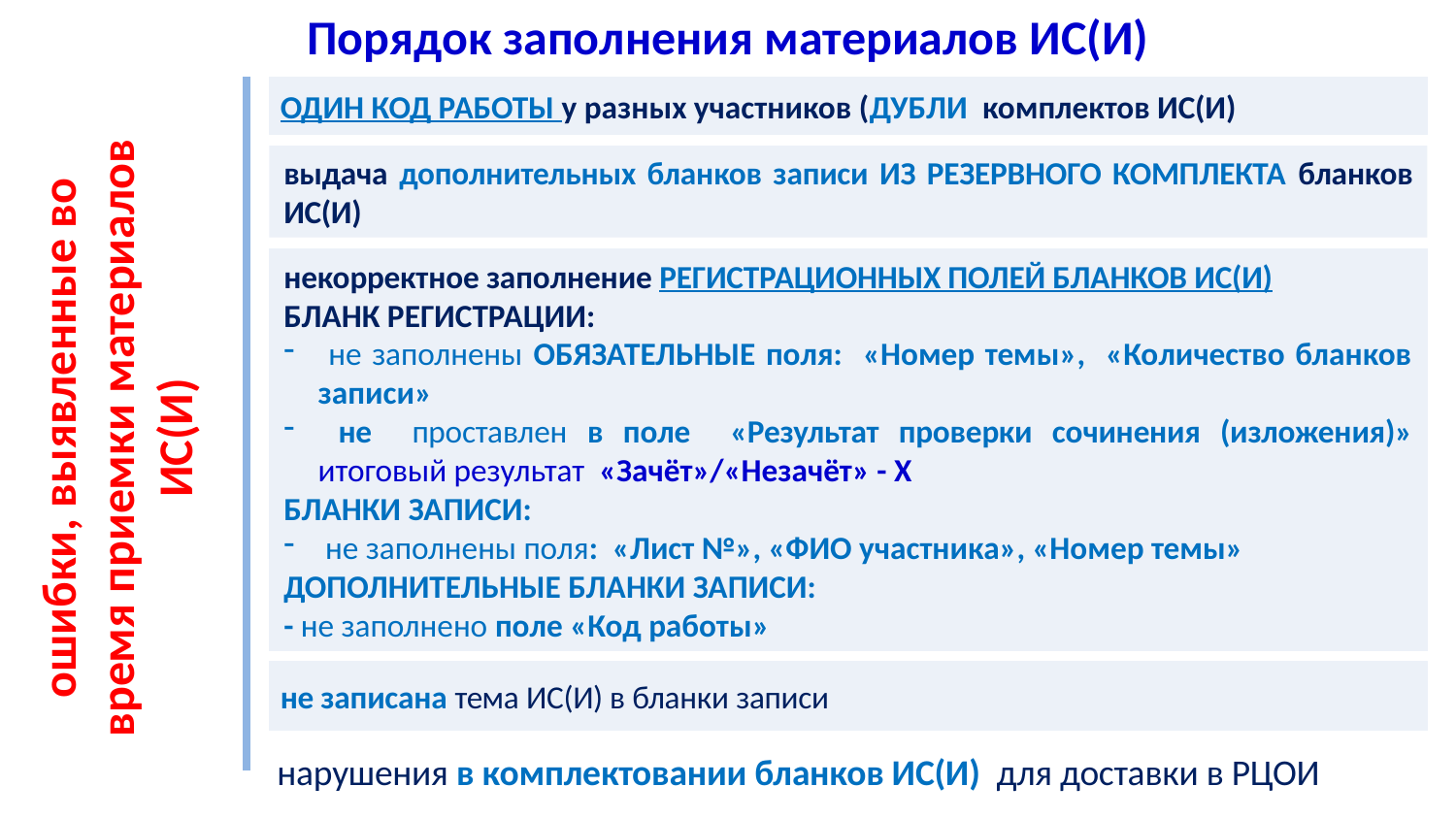

Порядок заполнения материалов ИС(И)
ОДИН КОД РАБОТЫ у разных участников (ДУБЛИ  комплектов ИС(И)
ошибки, выявленные во время приемки материалов ИС(И)
выдача дополнительных бланков записи ИЗ РЕЗЕРВНОГО КОМПЛЕКТА бланков ИС(И)
некорректное заполнение РЕГИСТРАЦИОННЫХ ПОЛЕЙ БЛАНКОВ ИС(И)
БЛАНК РЕГИСТРАЦИИ:
 не заполнены ОБЯЗАТЕЛЬНЫЕ поля:  «Номер темы»,  «Количество бланков записи»
 не  проставлен в поле  «Результат проверки сочинения (изложения)» итоговый результат  «Зачёт»/«Незачёт» - Х
БЛАНКИ ЗАПИСИ:
 не заполнены поля:  «Лист №», «ФИО участника», «Номер темы»
ДОПОЛНИТЕЛЬНЫЕ БЛАНКИ ЗАПИСИ:
- не заполнено поле «Код работы»
не записана тема ИС(И) в бланки записи
  нарушения в комплектовании бланков ИС(И)  для доставки в РЦОИ